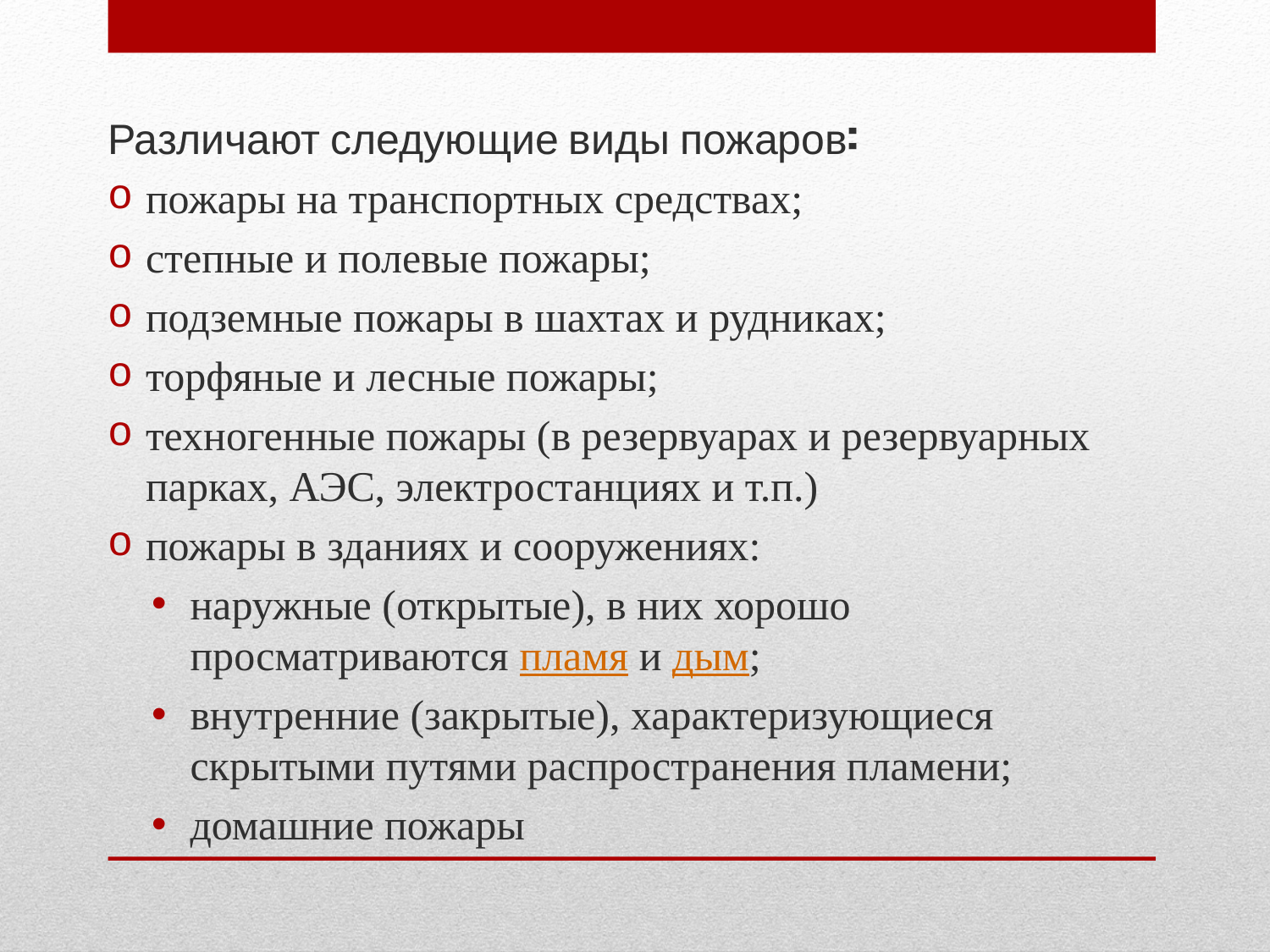

Различают следующие виды пожаров:
пожары на транспортных средствах;
степные и полевые пожары;
подземные пожары в шахтах и рудниках;
торфяные и лесные пожары;
техногенные пожары (в резервуарах и резервуарных парках, АЭС, электростанциях и т.п.)
пожары в зданиях и сооружениях:
наружные (открытые), в них хорошо просматриваются пламя и дым;
внутренние (закрытые), характеризующиеся скрытыми путями распространения пламени;
домашние пожары